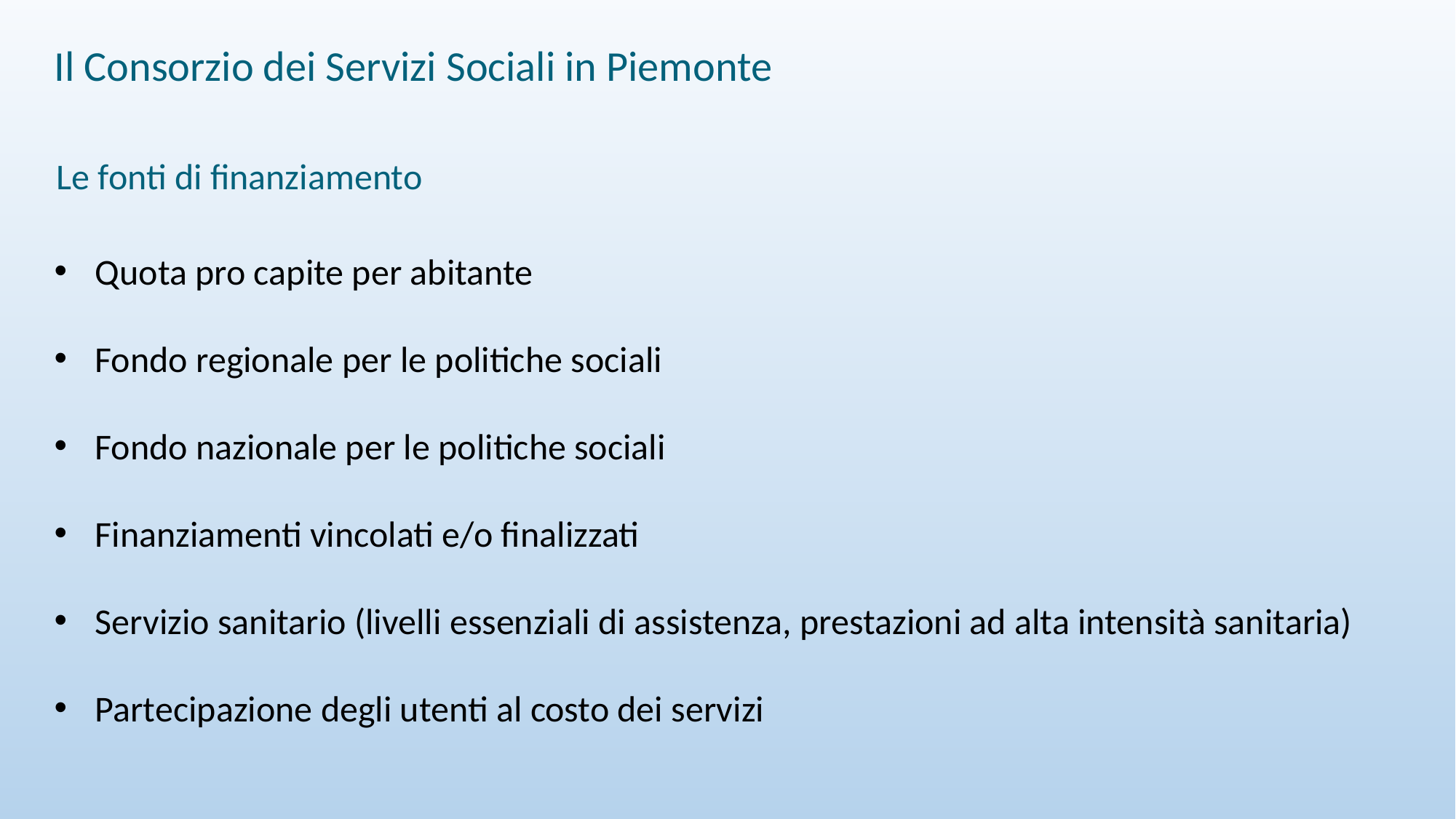

Il Consorzio dei Servizi Sociali in Piemonte
Le fonti di finanziamento
Quota pro capite per abitante

Fondo regionale per le politiche sociali

Fondo nazionale per le politiche sociali

Finanziamenti vincolati e/o finalizzati

Servizio sanitario (livelli essenziali di assistenza, prestazioni ad alta intensità sanitaria)

Partecipazione degli utenti al costo dei servizi